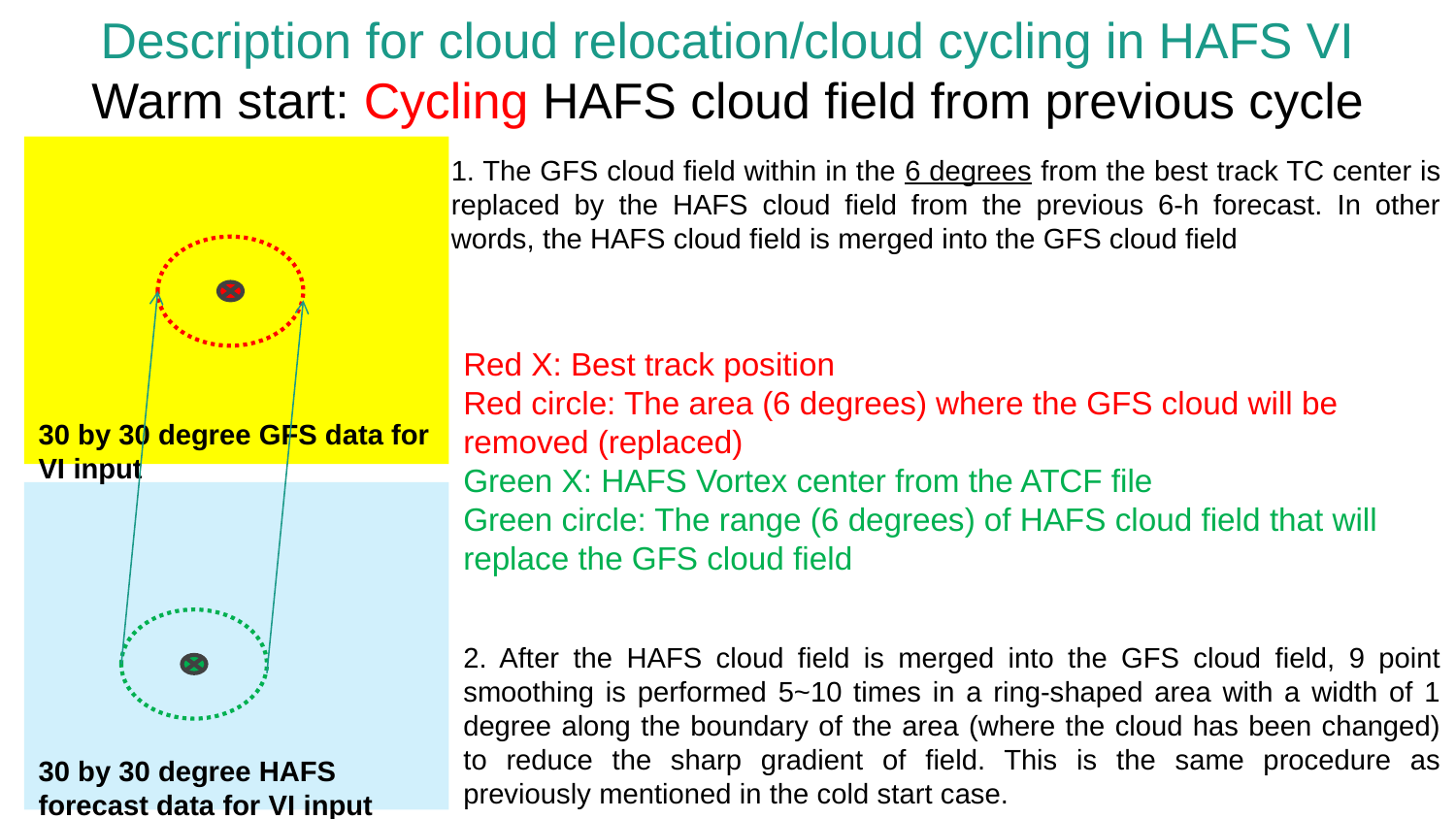

Description for cloud relocation/cloud cycling in HAFS VI
Warm start: Cycling HAFS cloud field from previous cycle

1. The GFS cloud field within in the 6 degrees from the best track TC center is replaced by the HAFS cloud field from the previous 6-h forecast. In other words, the HAFS cloud field is merged into the GFS cloud field

Red X: Best track position
Red circle: The area (6 degrees) where the GFS cloud will be removed (replaced)
Green X: HAFS Vortex center from the ATCF file
Green circle: The range (6 degrees) of HAFS cloud field that will replace the GFS cloud field
30 by 30 degree GFS data for VI input

2. After the HAFS cloud field is merged into the GFS cloud field, 9 point smoothing is performed 5~10 times in a ring-shaped area with a width of 1 degree along the boundary of the area (where the cloud has been changed) to reduce the sharp gradient of field. This is the same procedure as previously mentioned in the cold start case.
30 by 30 degree HAFS forecast data for VI input